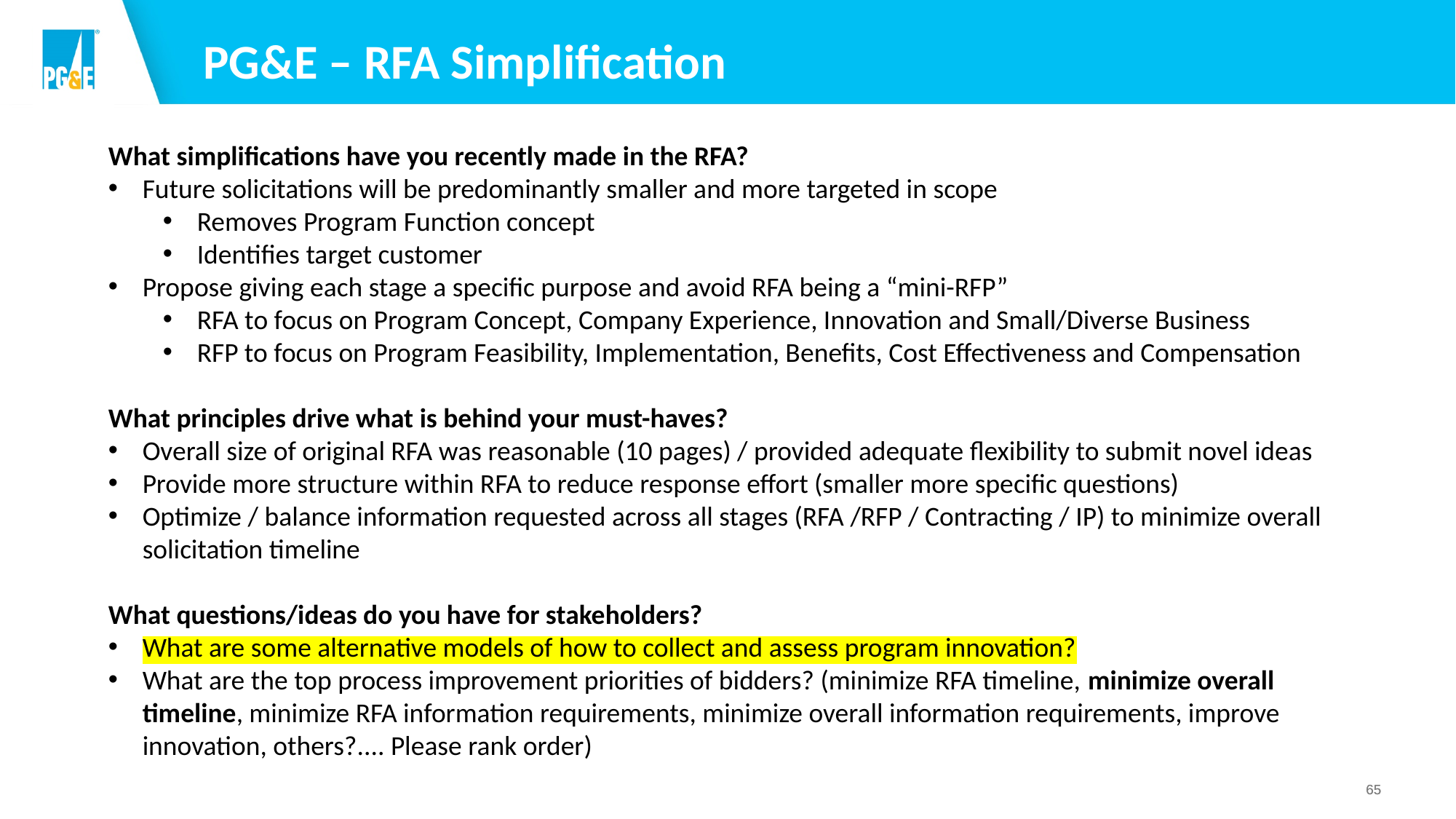

# PG&E – RFA Simplification
What simplifications have you recently made in the RFA?
Future solicitations will be predominantly smaller and more targeted in scope
Removes Program Function concept
Identifies target customer
Propose giving each stage a specific purpose and avoid RFA being a “mini-RFP”
RFA to focus on Program Concept, Company Experience, Innovation and Small/Diverse Business
RFP to focus on Program Feasibility, Implementation, Benefits, Cost Effectiveness and Compensation

What principles drive what is behind your must-haves?
Overall size of original RFA was reasonable (10 pages) / provided adequate flexibility to submit novel ideas
Provide more structure within RFA to reduce response effort (smaller more specific questions)
Optimize / balance information requested across all stages (RFA /RFP / Contracting / IP) to minimize overall solicitation timeline

What questions/ideas do you have for stakeholders?
What are some alternative models of how to collect and assess program innovation?
What are the top process improvement priorities of bidders? (minimize RFA timeline, minimize overall timeline, minimize RFA information requirements, minimize overall information requirements, improve innovation, others?.... Please rank order)